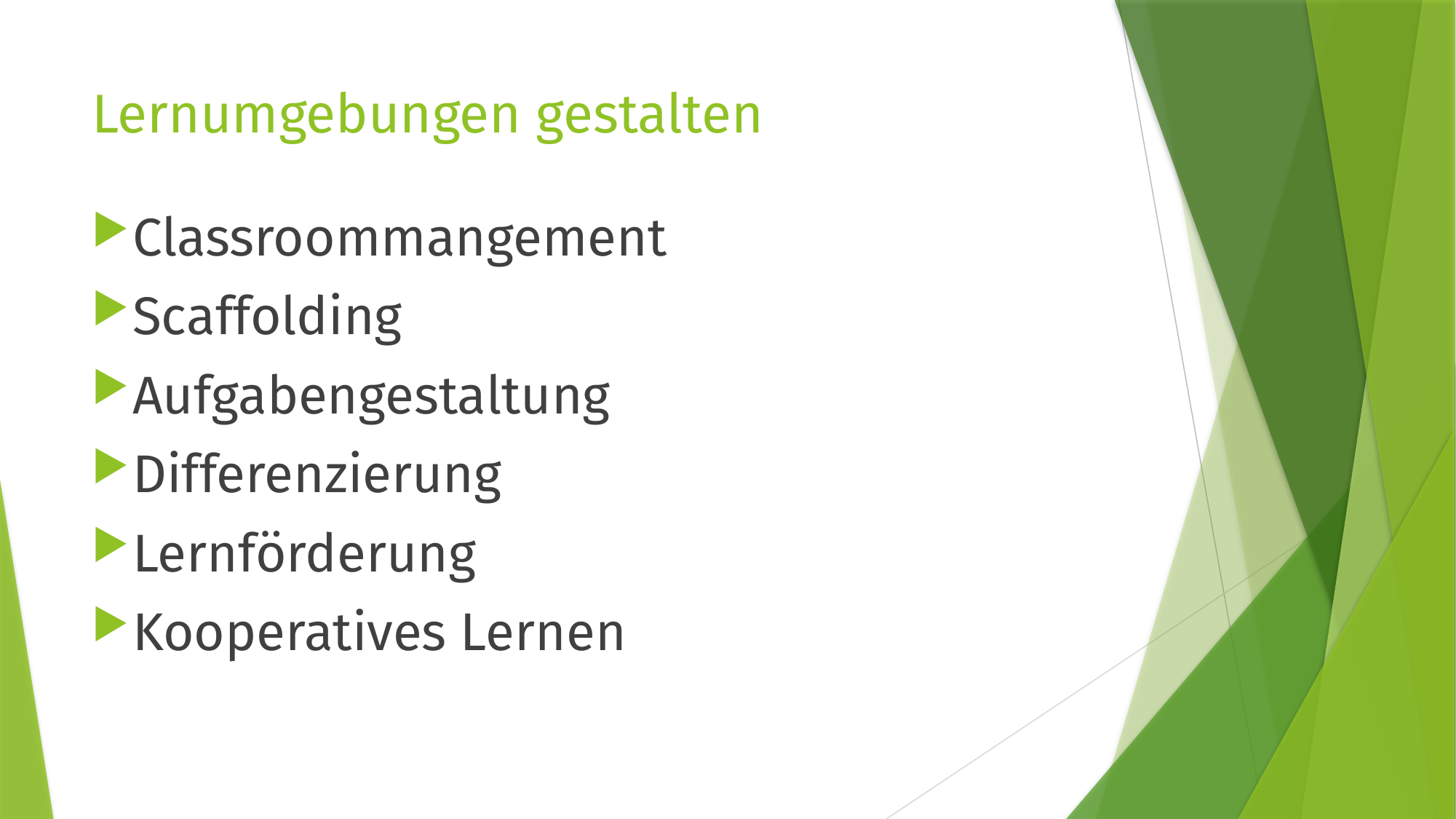

# Lernumgebungen gestalten
Classroommangement
Scaffolding
Aufgabengestaltung
Differenzierung
Lernförderung
Kooperatives Lernen